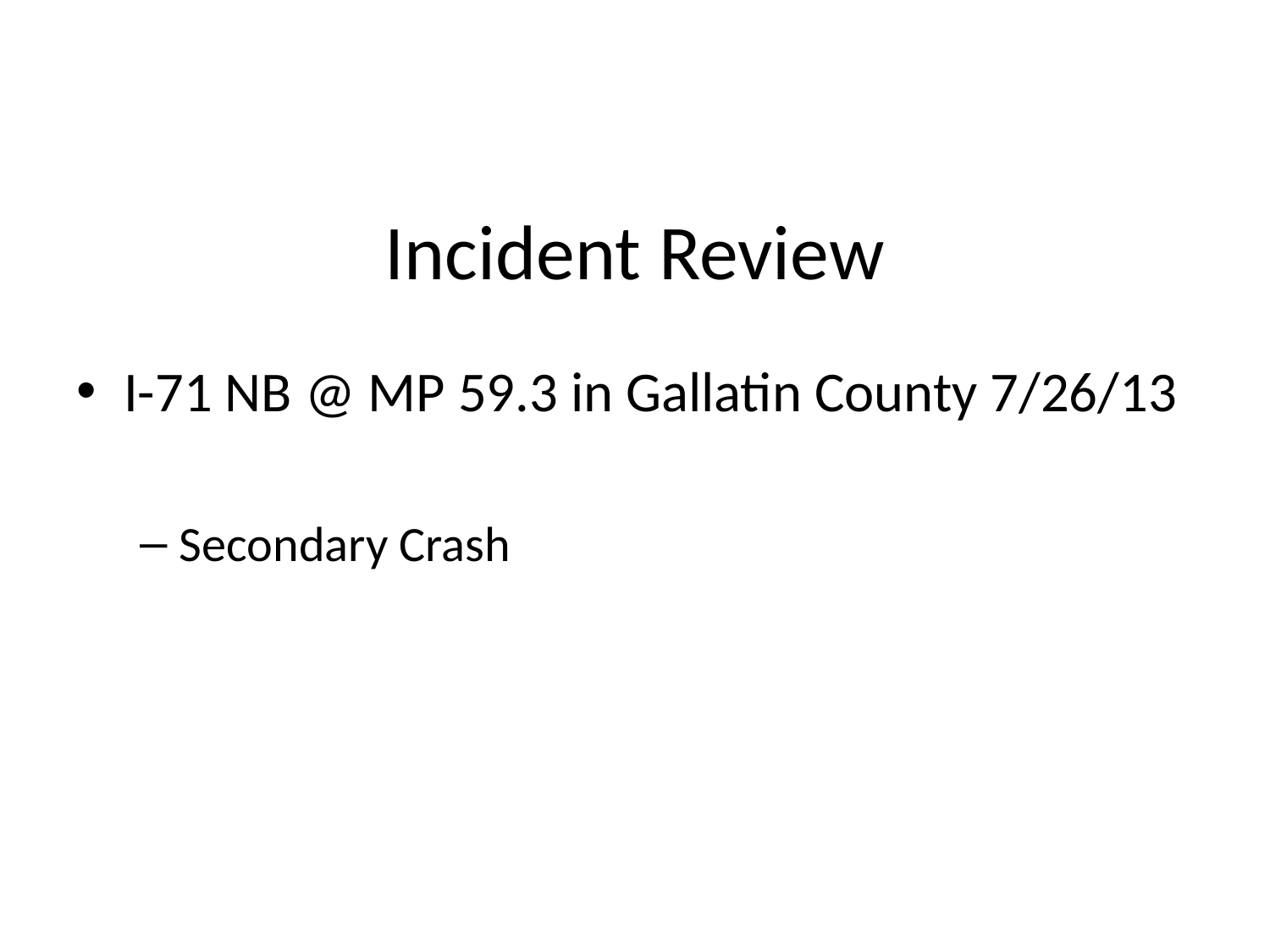

# Incident Review
I-71 NB @ MP 59.3 in Gallatin County 7/26/13

Secondary Crash